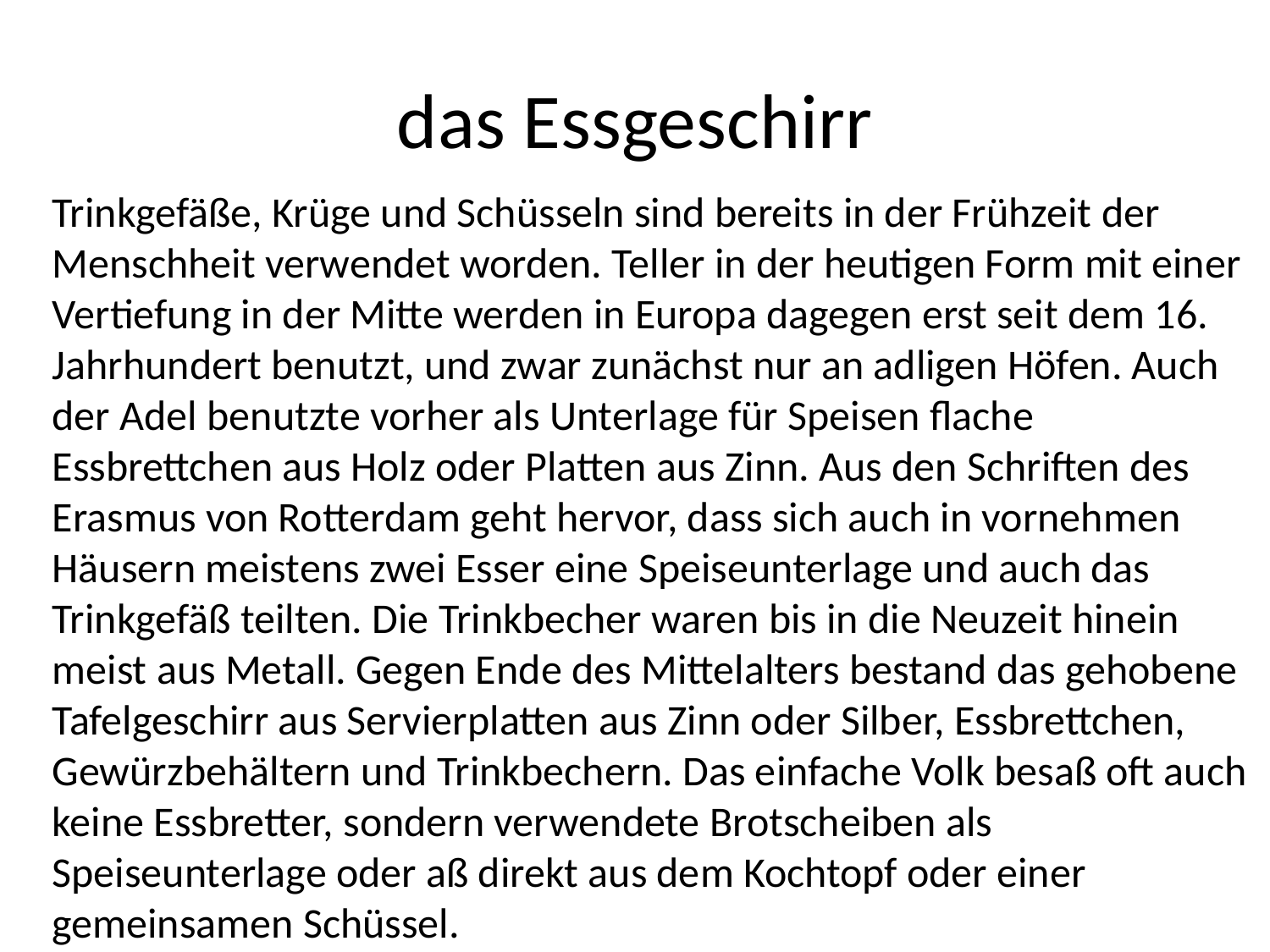

# das Essgeschirr
Trinkgefäße, Krüge und Schüsseln sind bereits in der Frühzeit der Menschheit verwendet worden. Teller in der heutigen Form mit einer Vertiefung in der Mitte werden in Europa dagegen erst seit dem 16. Jahrhundert benutzt, und zwar zunächst nur an adligen Höfen. Auch der Adel benutzte vorher als Unterlage für Speisen flache Essbrettchen aus Holz oder Platten aus Zinn. Aus den Schriften des Erasmus von Rotterdam geht hervor, dass sich auch in vornehmen Häusern meistens zwei Esser eine Speiseunterlage und auch das Trinkgefäß teilten. Die Trinkbecher waren bis in die Neuzeit hinein meist aus Metall. Gegen Ende des Mittelalters bestand das gehobene Tafelgeschirr aus Servierplatten aus Zinn oder Silber, Essbrettchen, Gewürzbehältern und Trinkbechern. Das einfache Volk besaß oft auch keine Essbretter, sondern verwendete Brotscheiben als Speiseunterlage oder aß direkt aus dem Kochtopf oder einer gemeinsamen Schüssel.